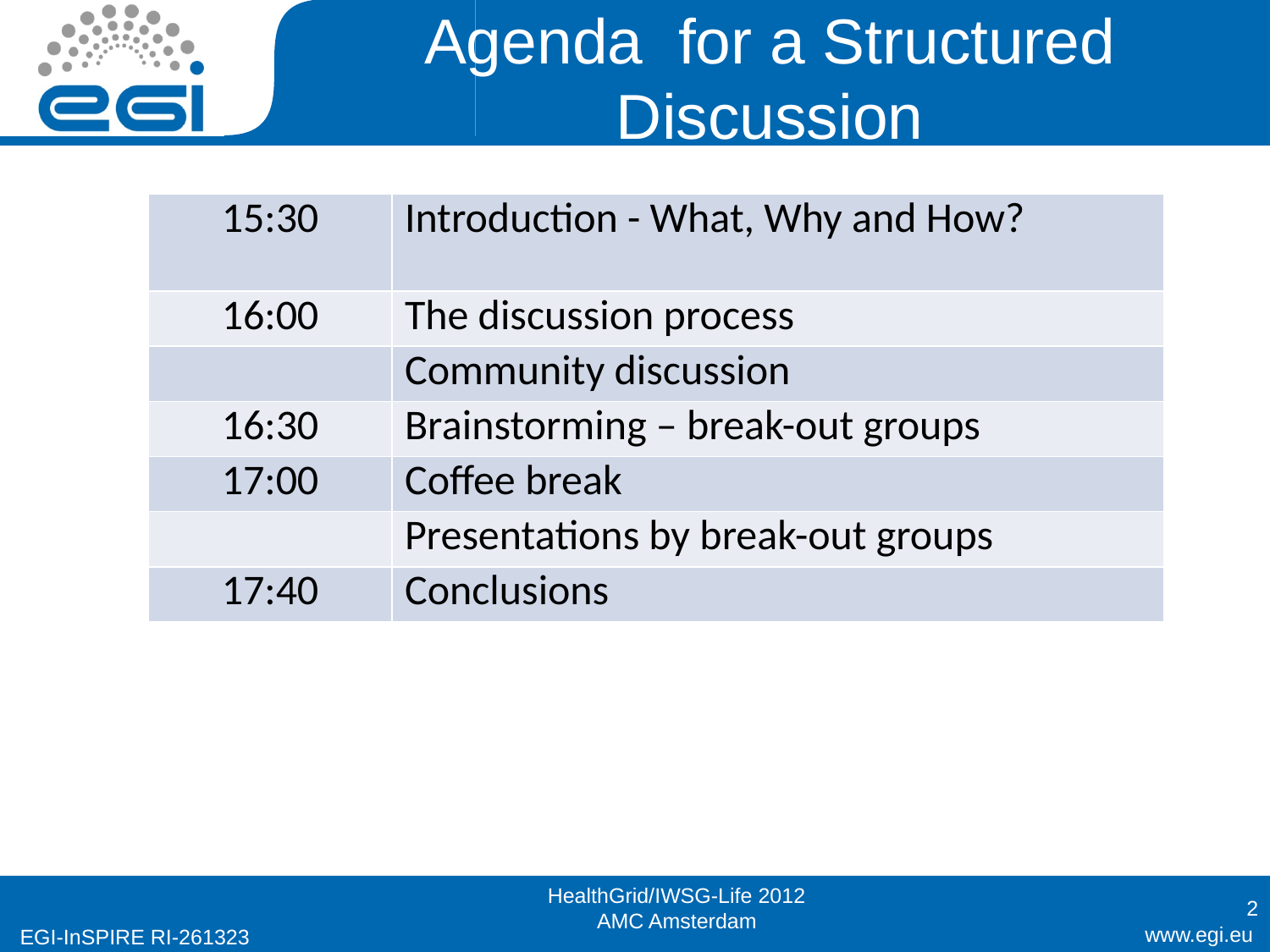

# Agenda  for a Structured Discussion
| 15:30 | Introduction - What, Why and How? |
| --- | --- |
| 16:00 | The discussion process |
|  | Community discussion |
| 16:30 | Brainstorming – break-out groups |
| 17:00 | Coffee break |
|  | Presentations by break-out groups |
| 17:40 | Conclusions |
2